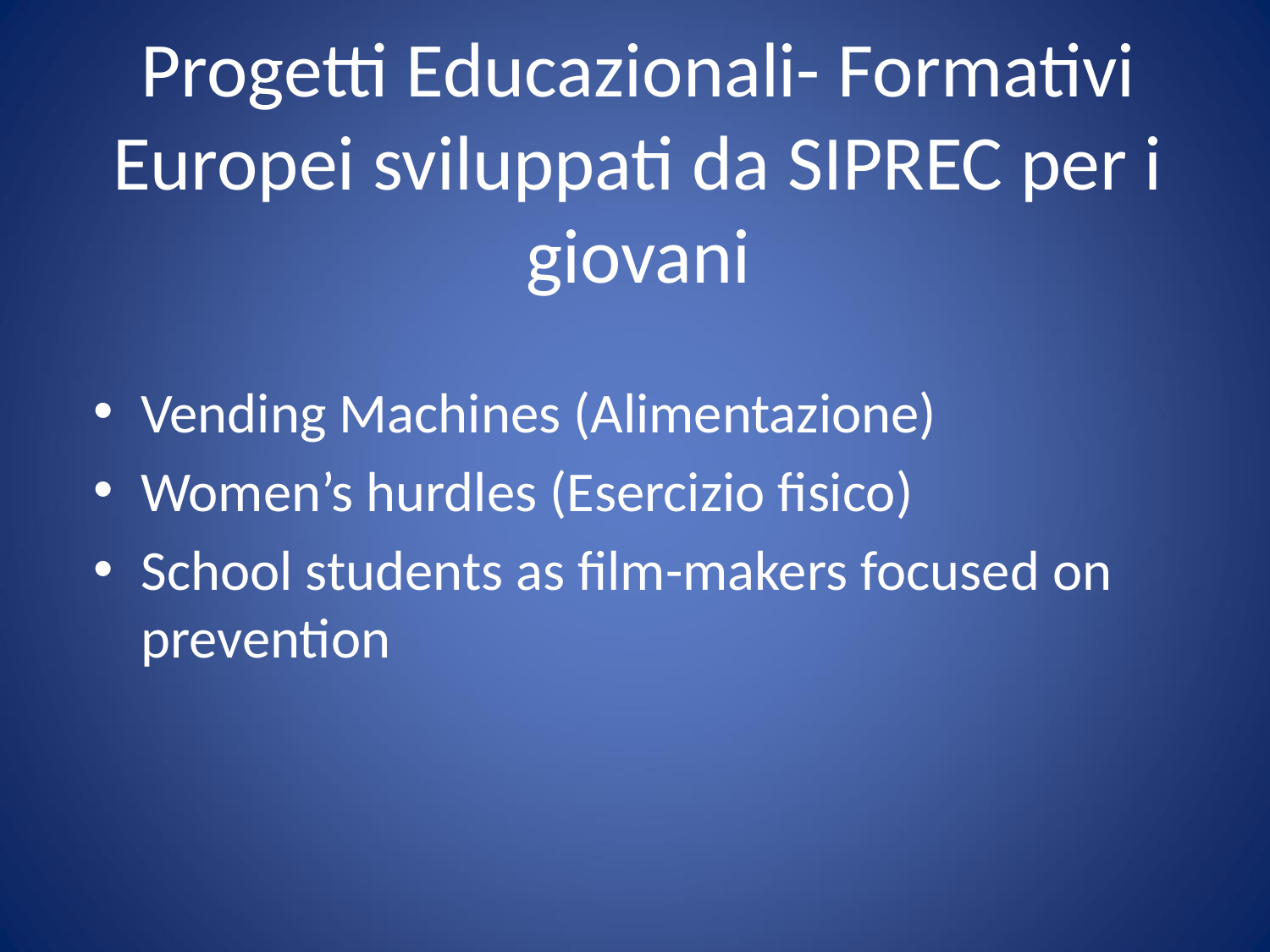

# Progetti Educazionali- Formativi Europei sviluppati da SIPREC per i giovani
Vending Machines (Alimentazione)
Women’s hurdles (Esercizio fisico)
School students as film-makers focused on  prevention